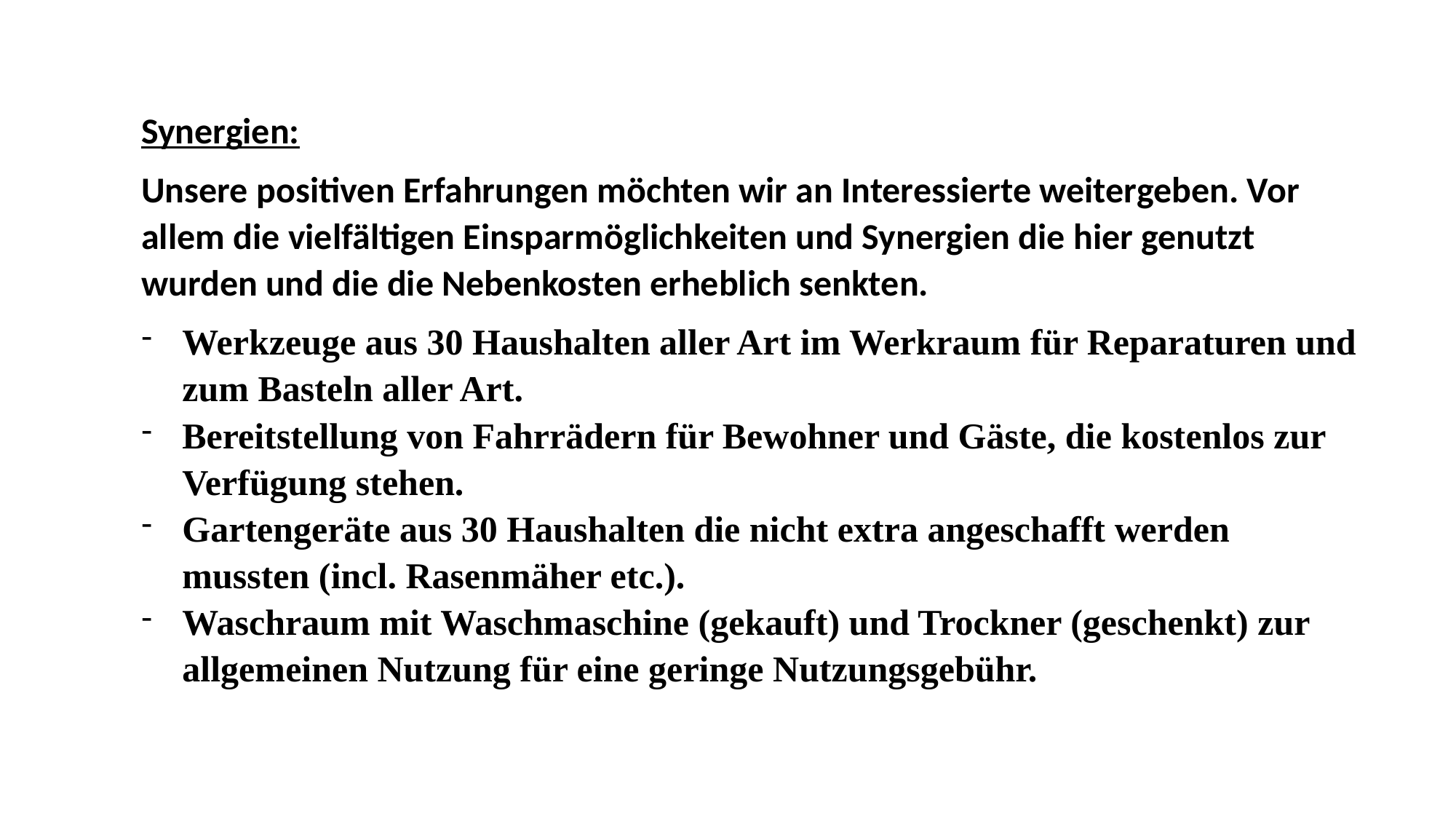

Synergien:
Unsere positiven Erfahrungen möchten wir an Interessierte weitergeben. Vor allem die vielfältigen Einsparmöglichkeiten und Synergien die hier genutzt wurden und die die Nebenkosten erheblich senkten.
Werkzeuge aus 30 Haushalten aller Art im Werkraum für Reparaturen und zum Basteln aller Art.
Bereitstellung von Fahrrädern für Bewohner und Gäste, die kostenlos zur Verfügung stehen.
Gartengeräte aus 30 Haushalten die nicht extra angeschafft werden mussten (incl. Rasenmäher etc.).
Waschraum mit Waschmaschine (gekauft) und Trockner (geschenkt) zur allgemeinen Nutzung für eine geringe Nutzungsgebühr.